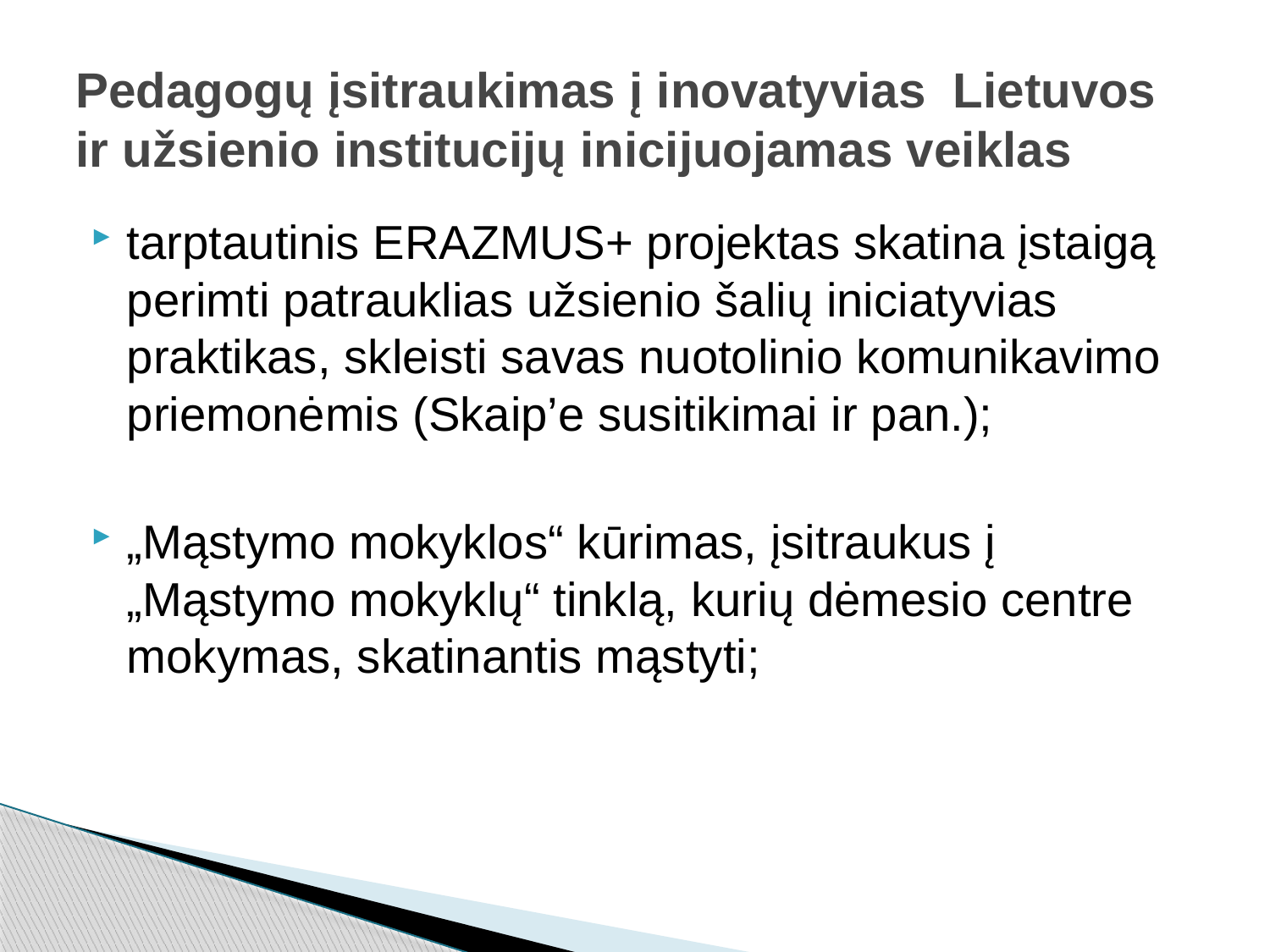

# Pedagogų įsitraukimas į inovatyvias  Lietuvos ir užsienio institucijų inicijuojamas veiklas
tarptautinis ERAZMUS+ projektas skatina įstaigą perimti patrauklias užsienio šalių iniciatyvias praktikas, skleisti savas nuotolinio komunikavimo priemonėmis (Skaip’e susitikimai ir pan.);

„Mąstymo mokyklos“ kūrimas, įsitraukus į „Mąstymo mokyklų“ tinklą, kurių dėmesio centre mokymas, skatinantis mąstyti;